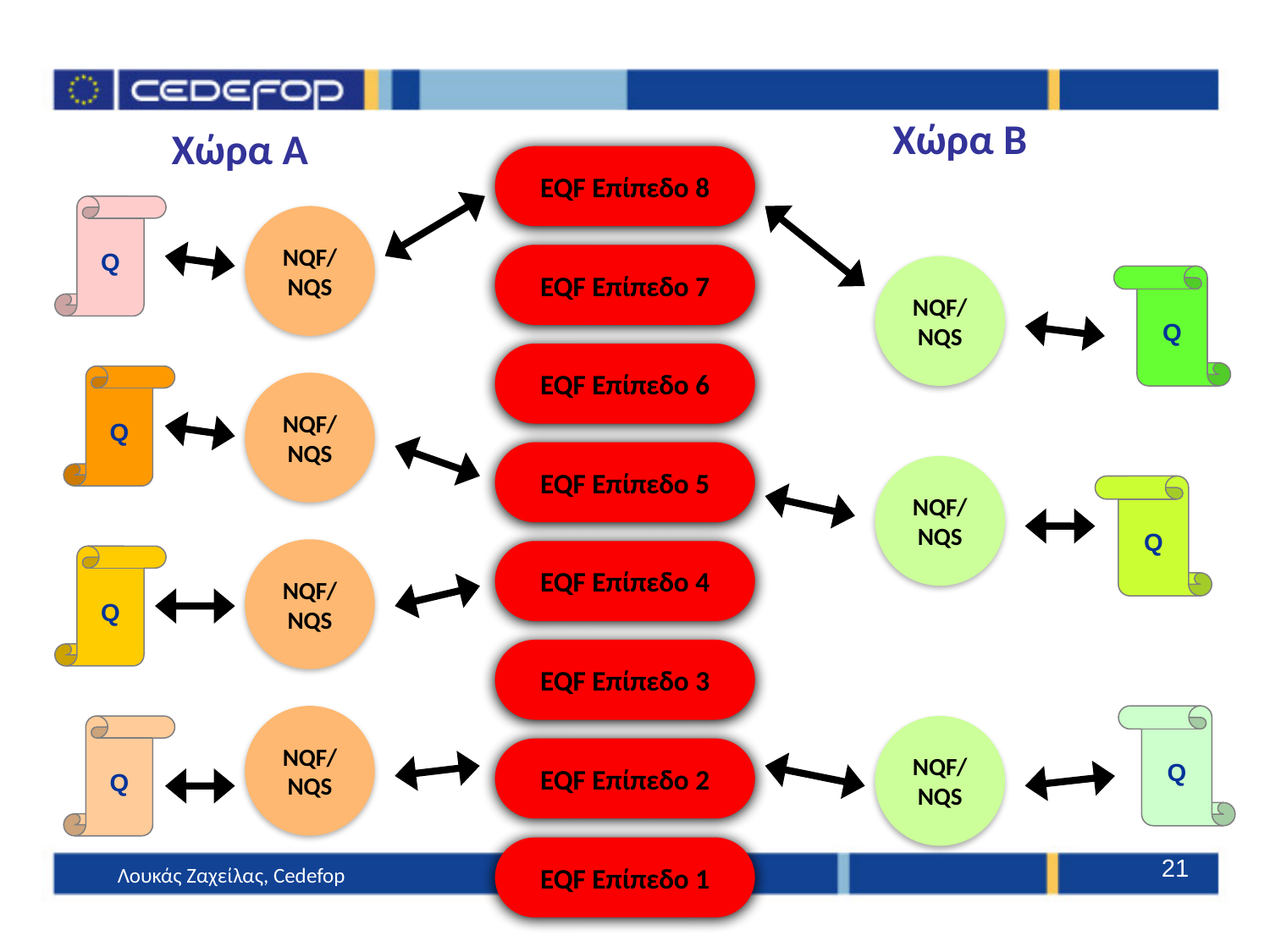

Χώρα B
Χώρα A
EQF Επίπεδο 8
EQF Επίπεδο 7
EQF Επίπεδο 6
EQF Επίπεδο 5
EQF Επίπεδο 4
EQF Επίπεδο 3
EQF Επίπεδο 2
EQF Επίπεδο 1
Q
Q
Q
Q
NQF/
NQS
NQF/
NQS
NQF/
NQS
NQF/
NQS

NQF/ NQS
NQF/ NQS
NQF/ NQS
Q
Q
Q
21
Λουκάς Ζαχείλας, Cedefop